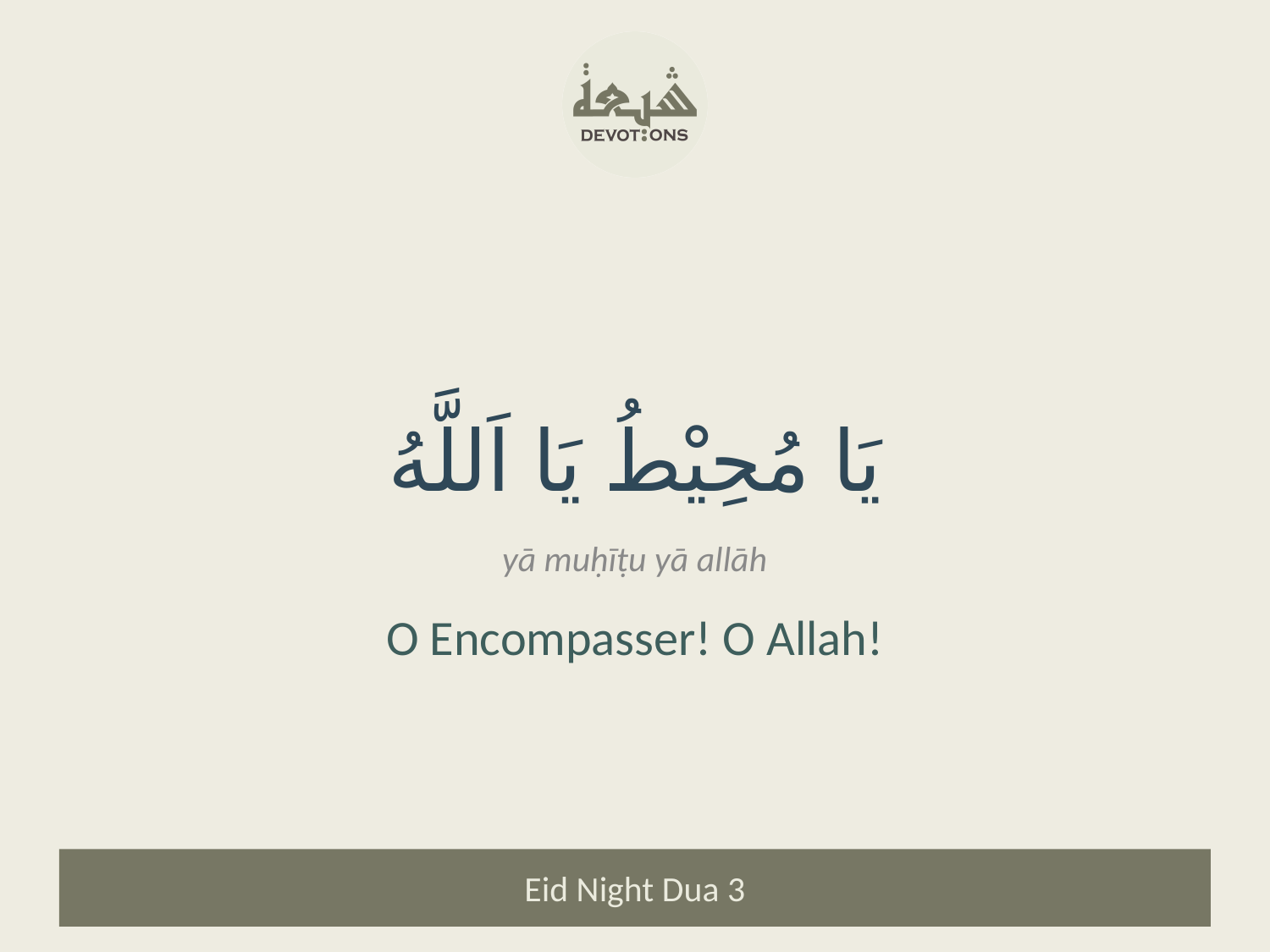

يَا مُحِيْطُ يَا اَللَّهُ
yā muḥīṭu yā allāh
O Encompasser! O Allah!
Eid Night Dua 3